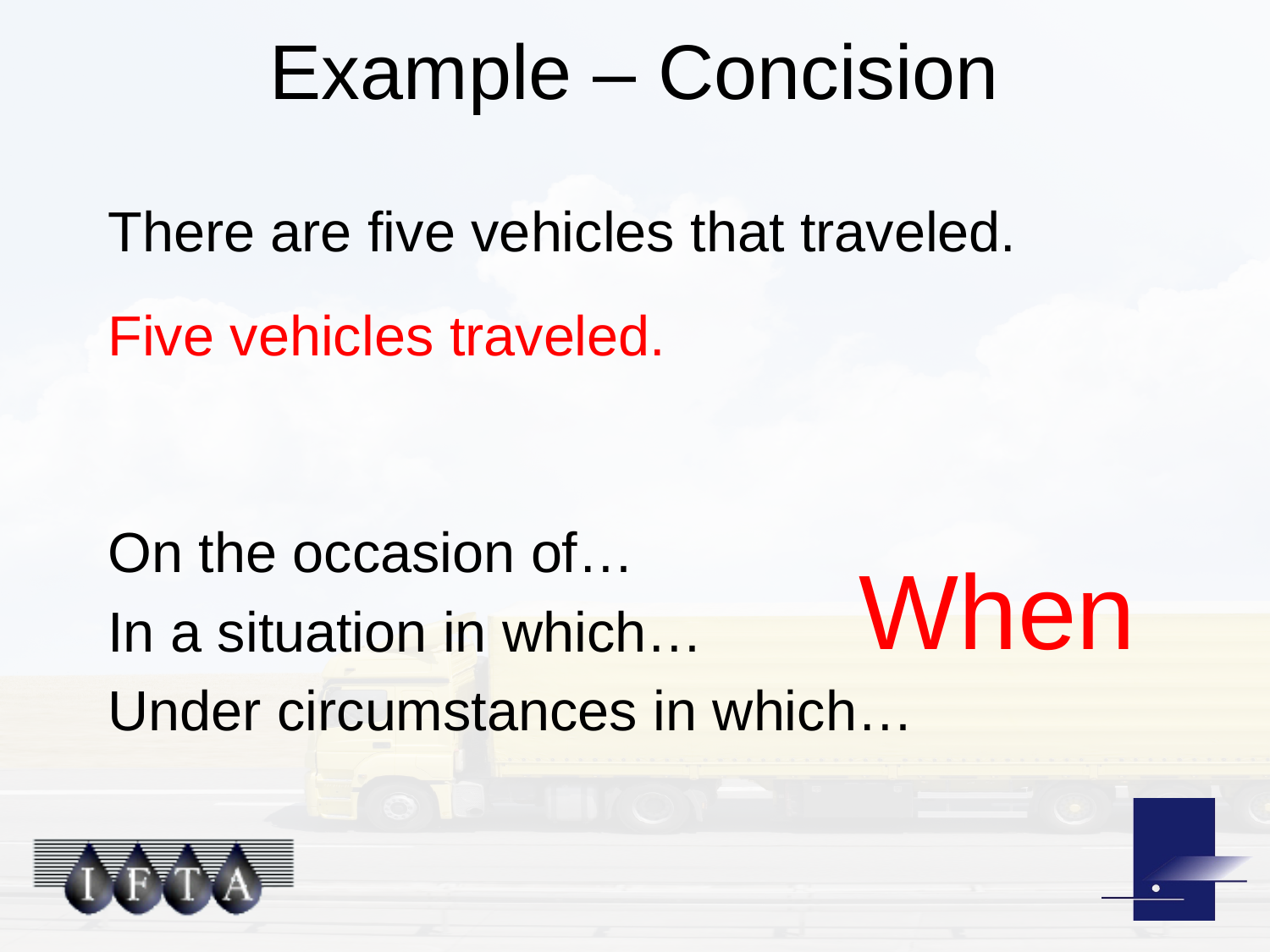

# Example – Concision

There are five vehicles that traveled.

Five vehicles traveled.

On the occasion of…
In a situation in which…
Under circumstances in which…

When